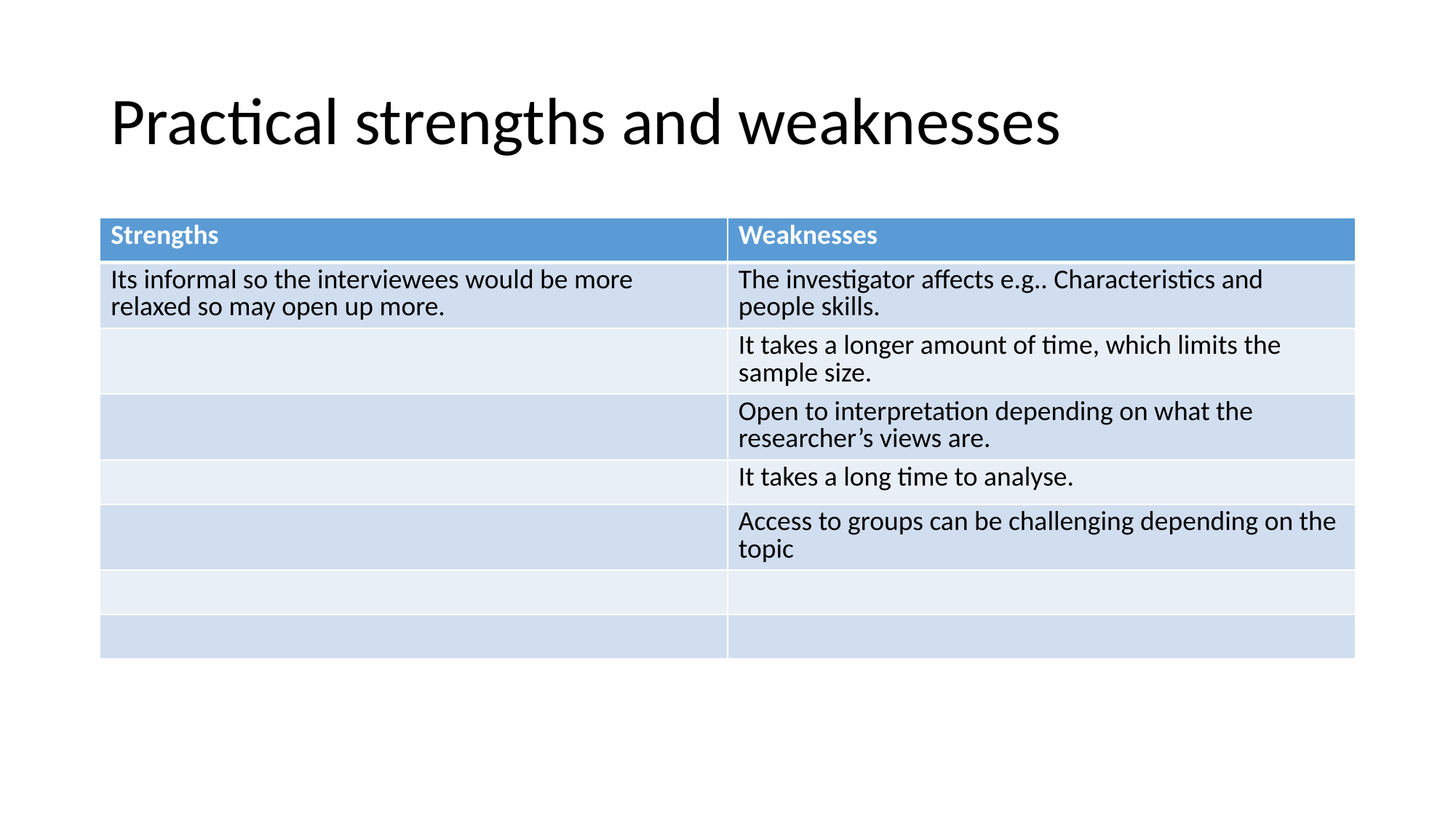

# Practical strengths and weaknesses
| Strengths | Weaknesses |
| --- | --- |
| Its informal so the interviewees would be more relaxed so may open up more. | The investigator affects e.g.. Characteristics and people skills. |
|  | It takes a longer amount of time, which limits the sample size. |
|  | Open to interpretation depending on what the researcher’s views are. |
|  | It takes a long time to analyse. |
|  | Access to groups can be challenging depending on the topic |
|  |  |
|  |  |